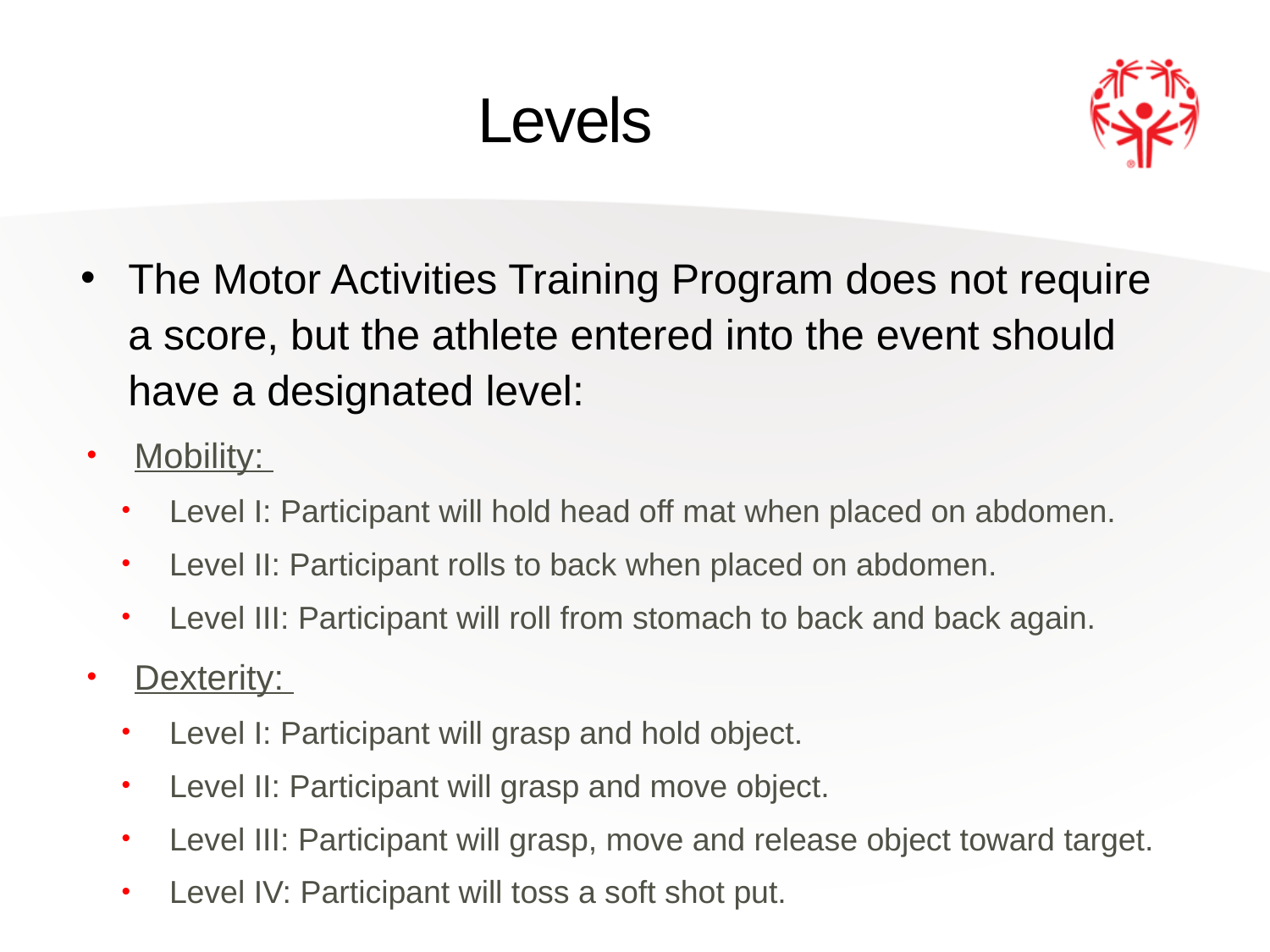

# Levels
The Motor Activities Training Program does not require a score, but the athlete entered into the event should have a designated level:
Mobility:
Level I: Participant will hold head off mat when placed on abdomen.
Level II: Participant rolls to back when placed on abdomen.
Level III: Participant will roll from stomach to back and back again.
Dexterity:
Level I: Participant will grasp and hold object.
Level II: Participant will grasp and move object.
Level III: Participant will grasp, move and release object toward target.
Level IV: Participant will toss a soft shot put.